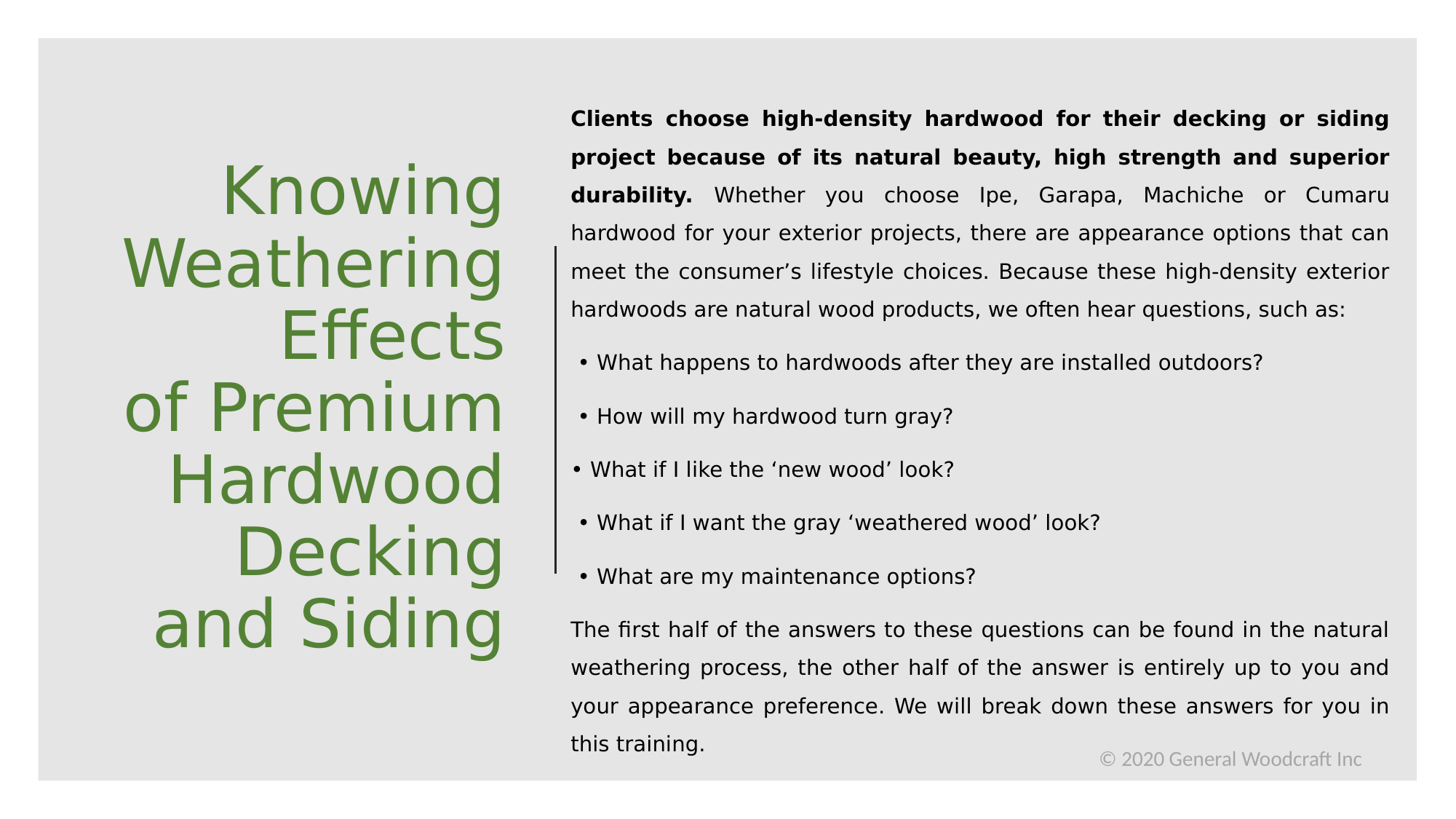

# Knowing Weathering  Effects of Premium Hardwood Decking and Siding
Clients choose high-density hardwood for their decking or siding project because of its natural beauty, high strength and superior durability. Whether you choose Ipe, Garapa, Machiche or Cumaru hardwood for your exterior projects, there are appearance options that can meet the consumer’s lifestyle choices. Because these high-density exterior hardwoods are natural wood products, we often hear questions, such as:
 • What happens to hardwoods after they are installed outdoors?
 • How will my hardwood turn gray?
• What if I like the ‘new wood’ look?
 • What if I want the gray ‘weathered wood’ look?
 • What are my maintenance options?
The first half of the answers to these questions can be found in the natural weathering process, the other half of the answer is entirely up to you and your appearance preference. We will break down these answers for you in this training.
© 2020 General Woodcraft Inc